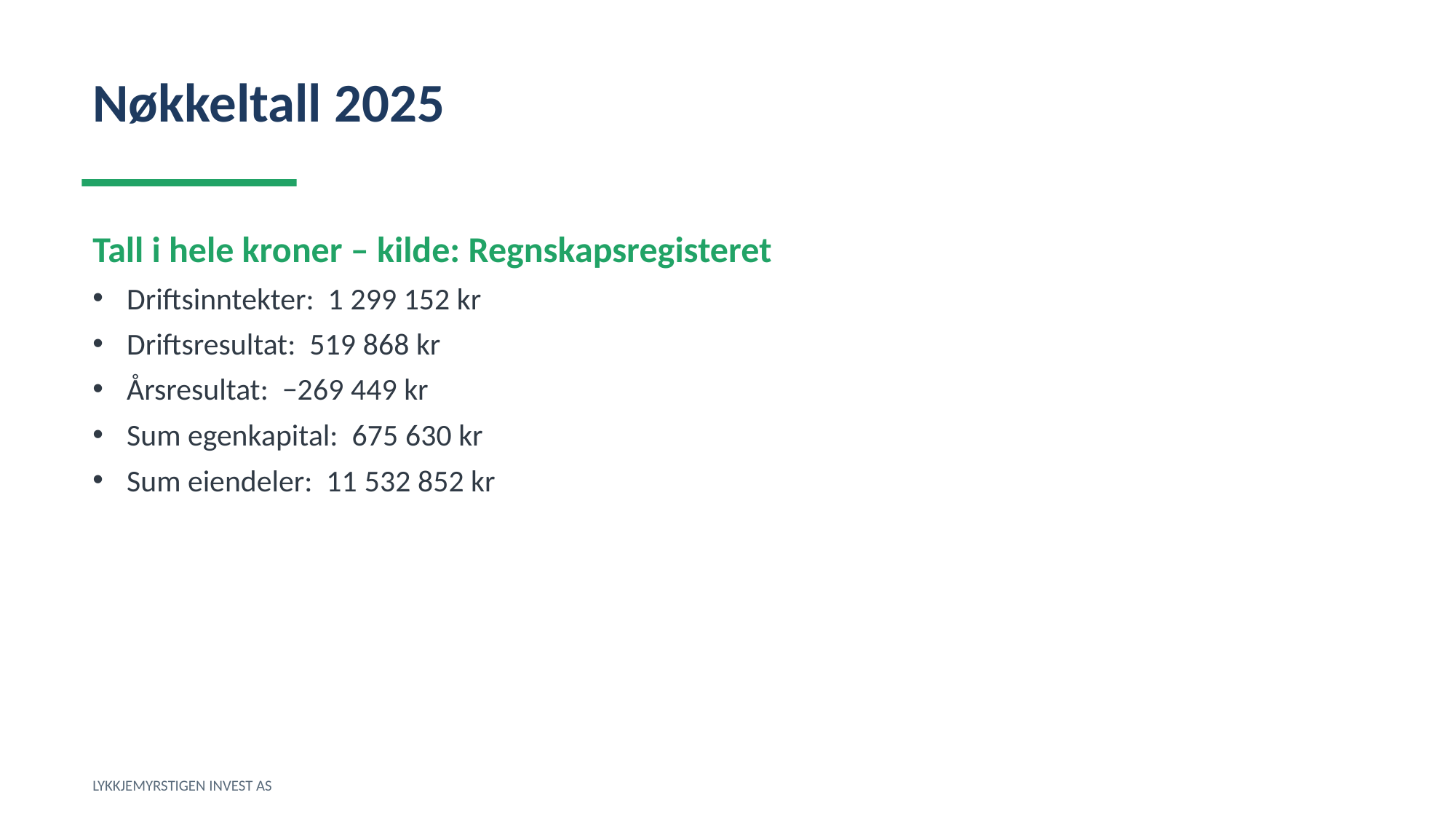

Nøkkeltall 2025

Tall i hele kroner – kilde: Regnskapsregisteret
Driftsinntekter:  1 299 152 kr
Driftsresultat:  519 868 kr
Årsresultat:  −269 449 kr
Sum egenkapital:  675 630 kr
Sum eiendeler:  11 532 852 kr
LYKKJEMYRSTIGEN INVEST AS